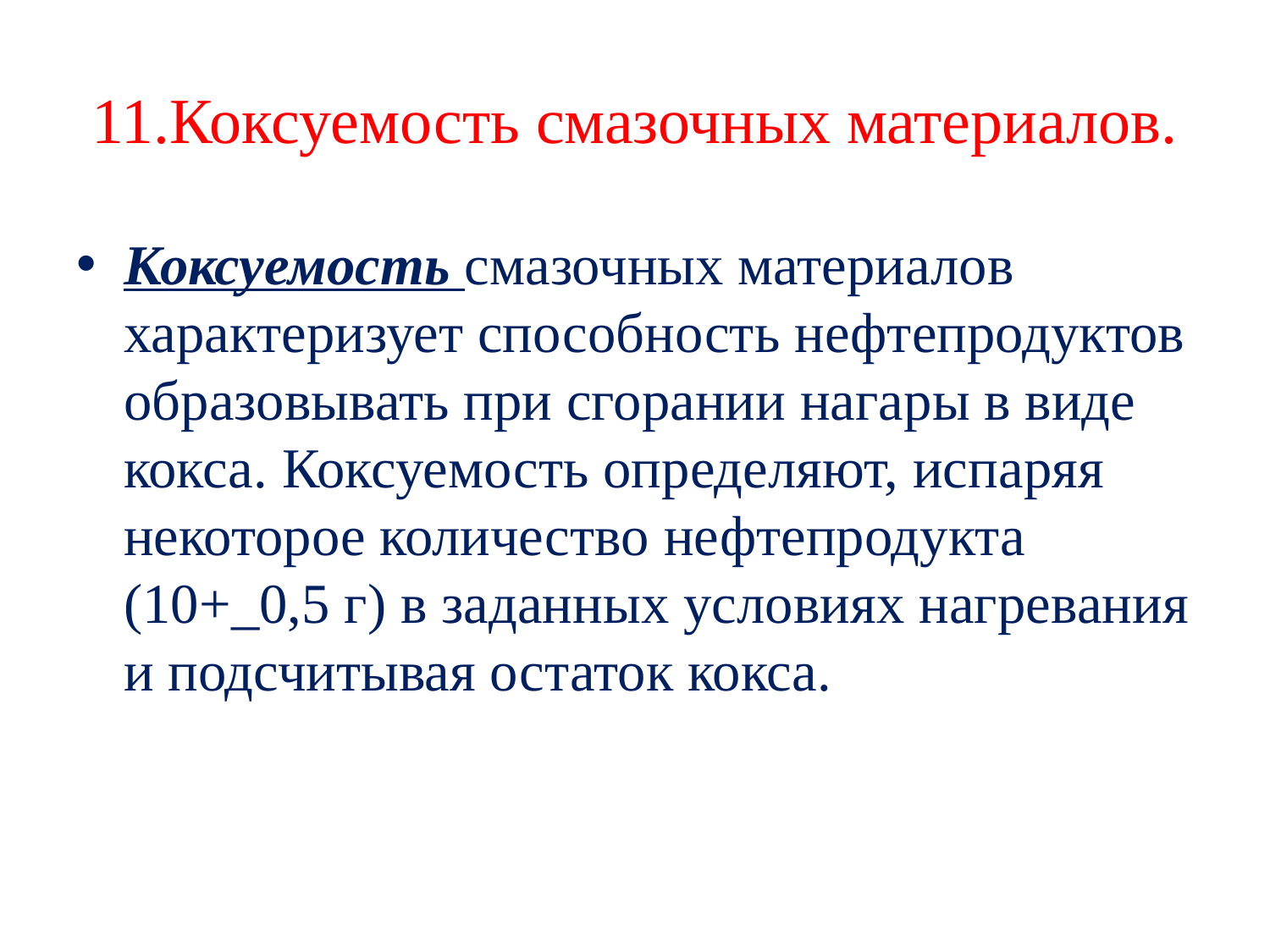

# 11.Коксуемость смазочных материалов.
Коксуемость смазочных материалов характеризует способность нефтепродуктов образовывать при сгорании нагары в виде кокса. Коксуемость определяют, испаряя некоторое количество нефтепродукта (10+_0,5 г) в заданных условиях нагревания и подсчитывая остаток кокса.